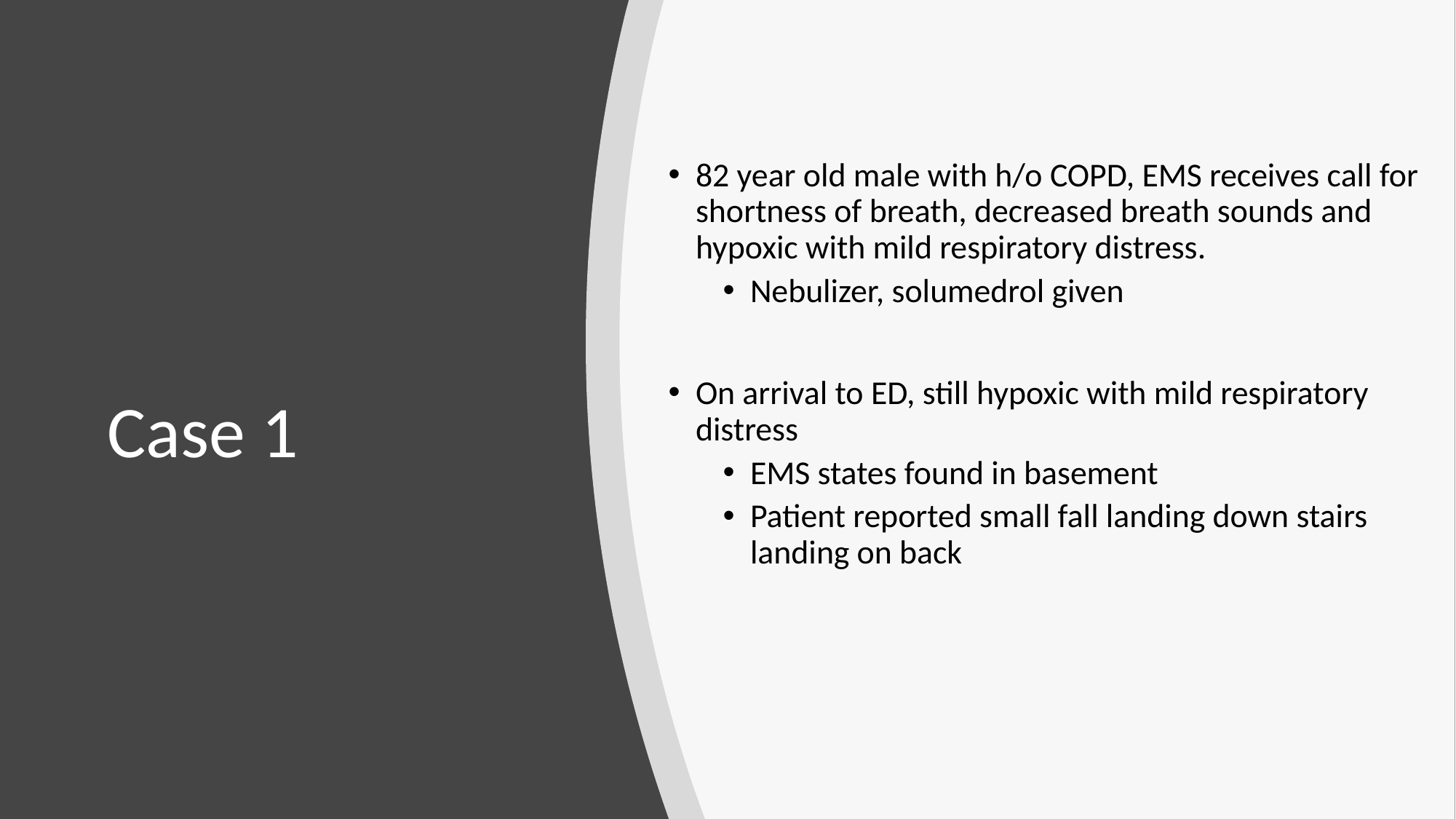

82 year old male with h/o COPD, EMS receives call for shortness of breath, decreased breath sounds and hypoxic with mild respiratory distress.
Nebulizer, solumedrol given

On arrival to ED, still hypoxic with mild respiratory distress
EMS states found in basement
Patient reported small fall landing down stairs landing on back

# Case 1